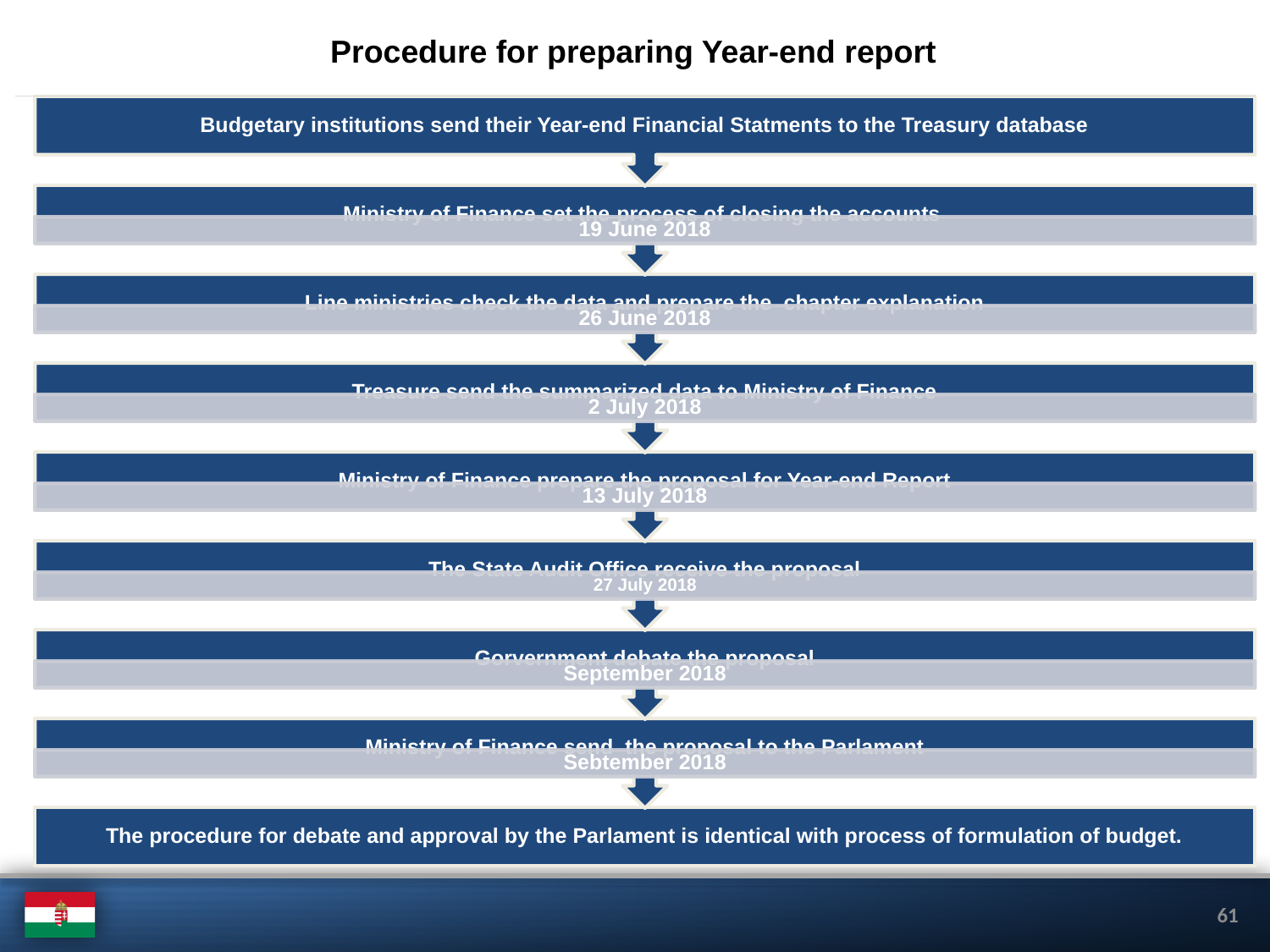

# Procedure for preparing Year-end report
The procedure for debate and approval by the Parlament is identical with process of formulation of budget.
Ministry of Finance send  the proposal to the Parlament
Sebtember 2018
Gorvernment debate the proposal
September 2018
The State Audit Office receive the proposal
27 July 2018
Ministry of Finance prepare the proposal for Year-end Report
13 July 2018
Treasure send the summarized data to Ministry of Finance
2 July 2018
Line ministries check the data and prepare the  chapter explanation
26 June 2018
Ministry of Finance set the process of closing the accounts
19 June 2018
Budgetary institutions send their Year-end Financial Statments to the Treasury database
61